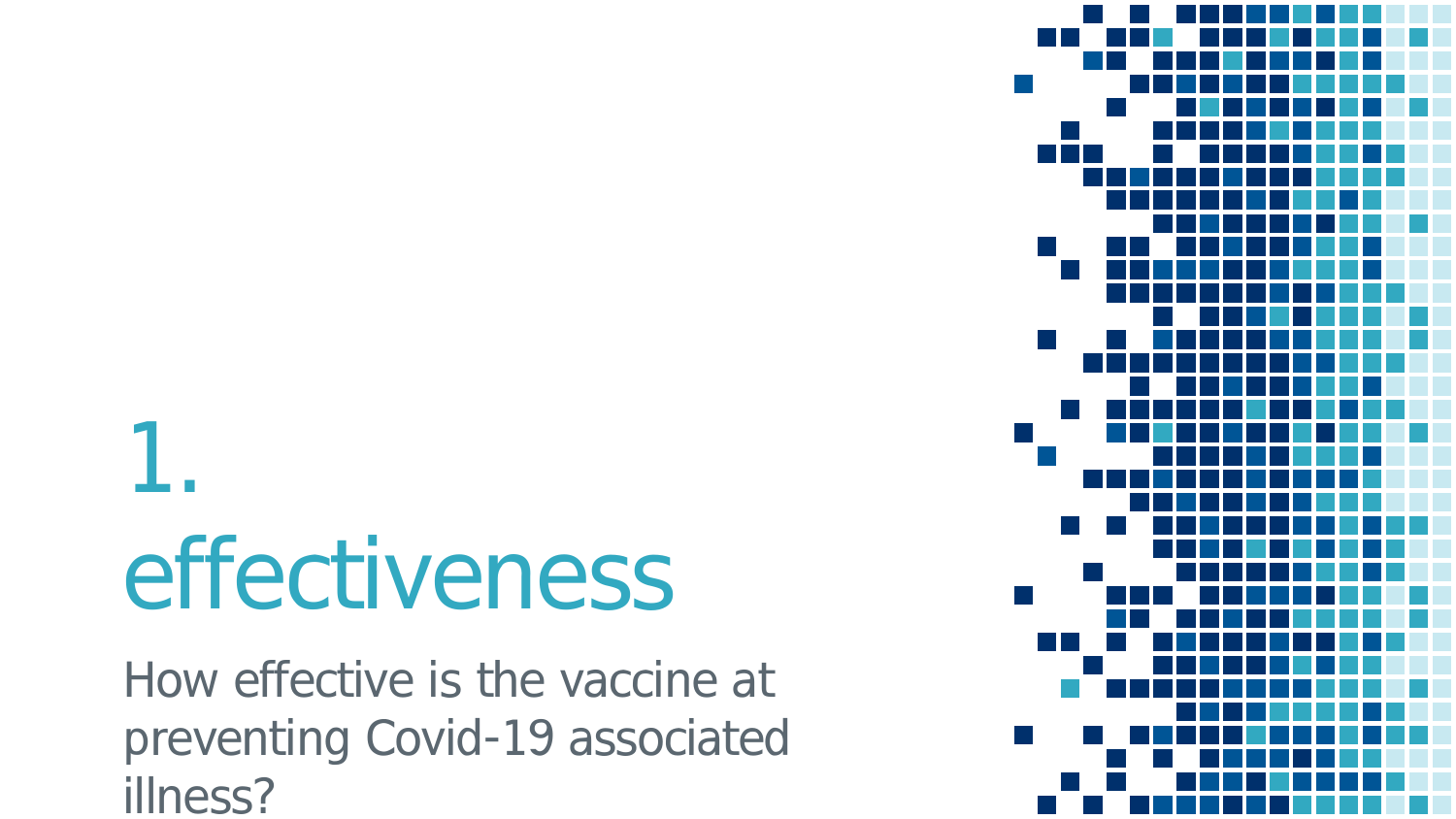

# 1.
effectiveness
How effective is the vaccine at preventing Covid-19 associated illness?